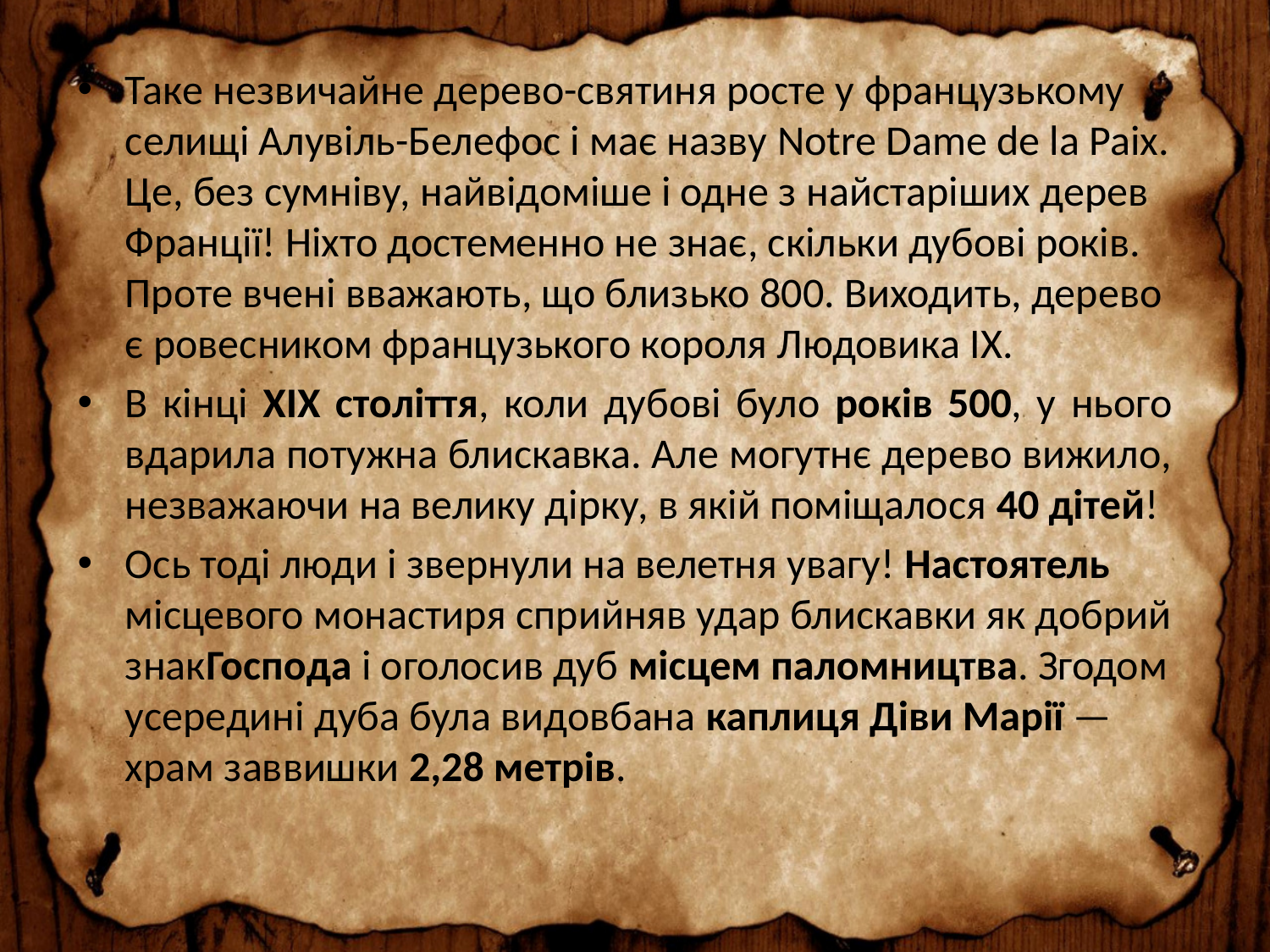

Таке незвичайне дерево-святиня росте у французькому селищі Алувіль-Белефос і має назву Notre Dame de la Paix. Це, без сумніву, найвідоміше і одне з найстаріших дерев Франції! Ніхто достеменно не знає, скільки дубові років. Проте вчені вважають, що близько 800. Виходить, дерево є ровесником французького короля Людовика ІХ.
В кінці ХІХ століття, коли дубові було років 500, у нього вдарила потужна блискавка. Але могутнє дерево вижило, незважаючи на велику дірку, в якій поміщалося 40 дітей!
Ось тоді люди і звернули на велетня увагу! Настоятель місцевого монастиря сприйняв удар блискавки як добрий знакГоспода і оголосив дуб місцем паломництва. Згодом усередині дуба була видовбана каплиця Діви Марії — храм заввишки 2,28 метрів.